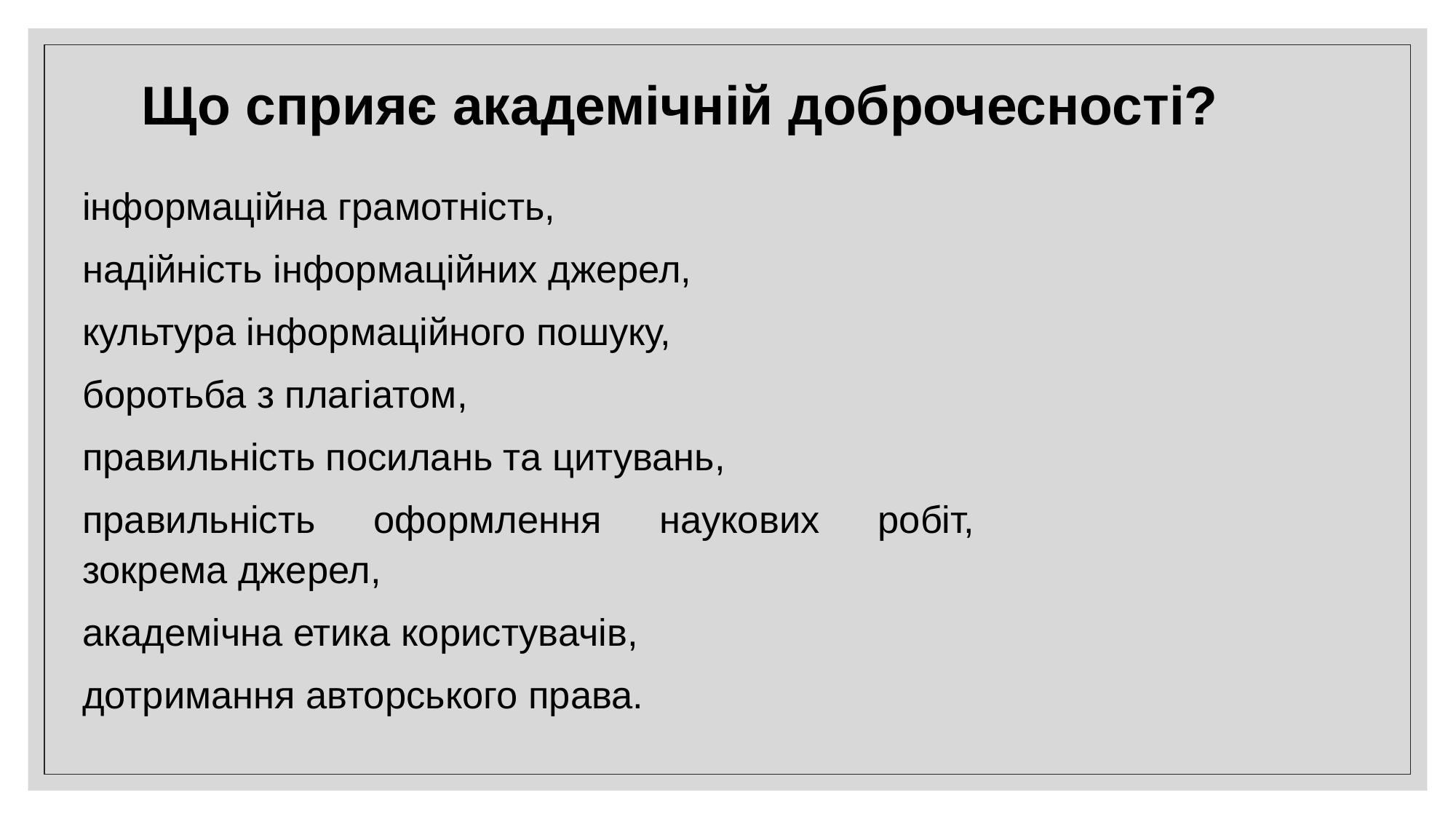

# Що сприяє академічній доброчесності?
інформаційна грамотність,
надійність інформаційних джерел,
культура інформаційного пошуку,
боротьба з плагіатом,
правильність посилань та цитувань,
правильність оформлення наукових робіт, зокрема джерел,
академічна етика користувачів,
дотримання авторського права.